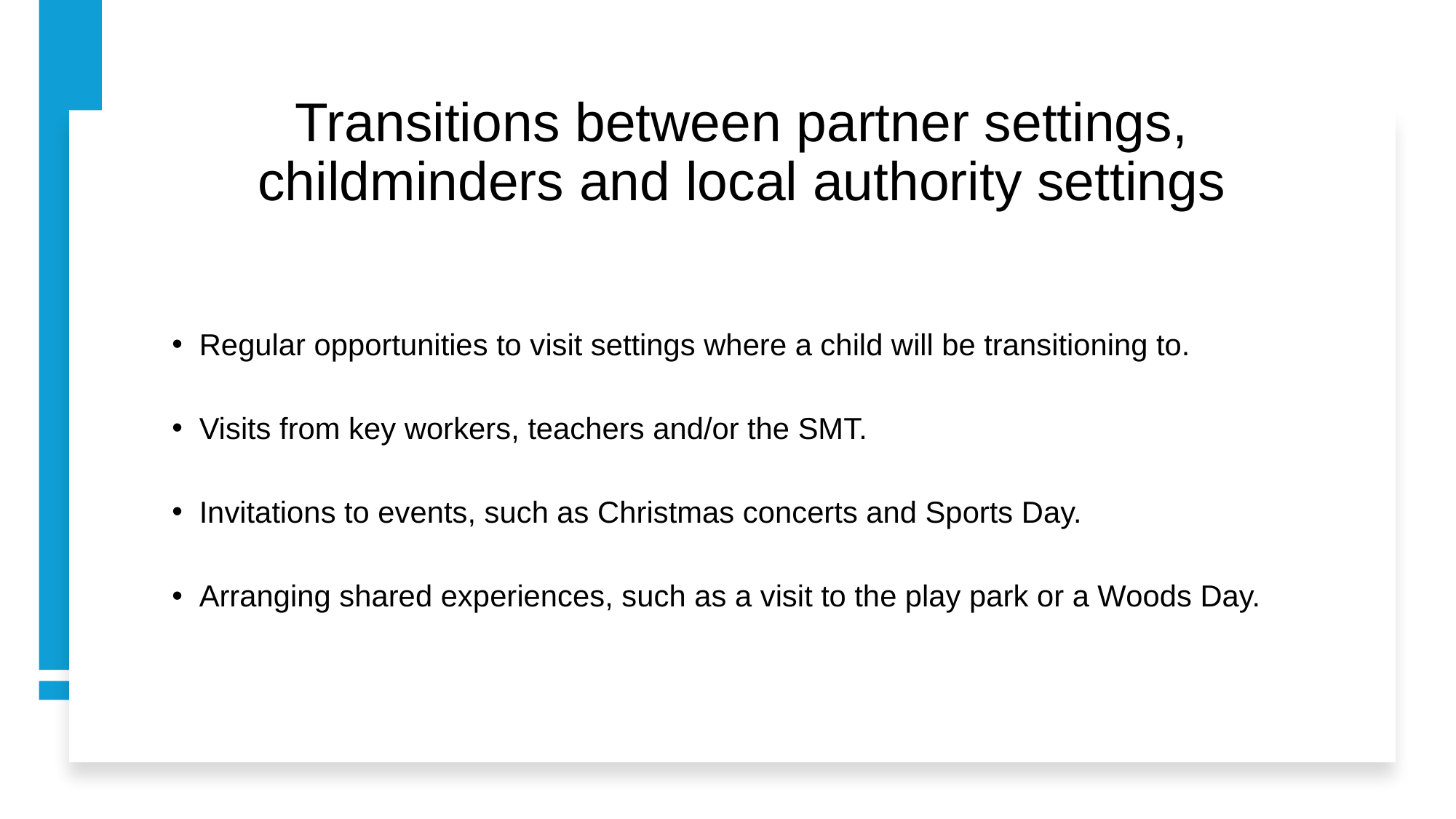

# Transitions between partner settings, childminders and local authority settings

Regular opportunities to visit settings where a child will be transitioning to.

Visits from key workers, teachers and/or the SMT.

Invitations to events, such as Christmas concerts and Sports Day.

Arranging shared experiences, such as a visit to the play park or a Woods Day.